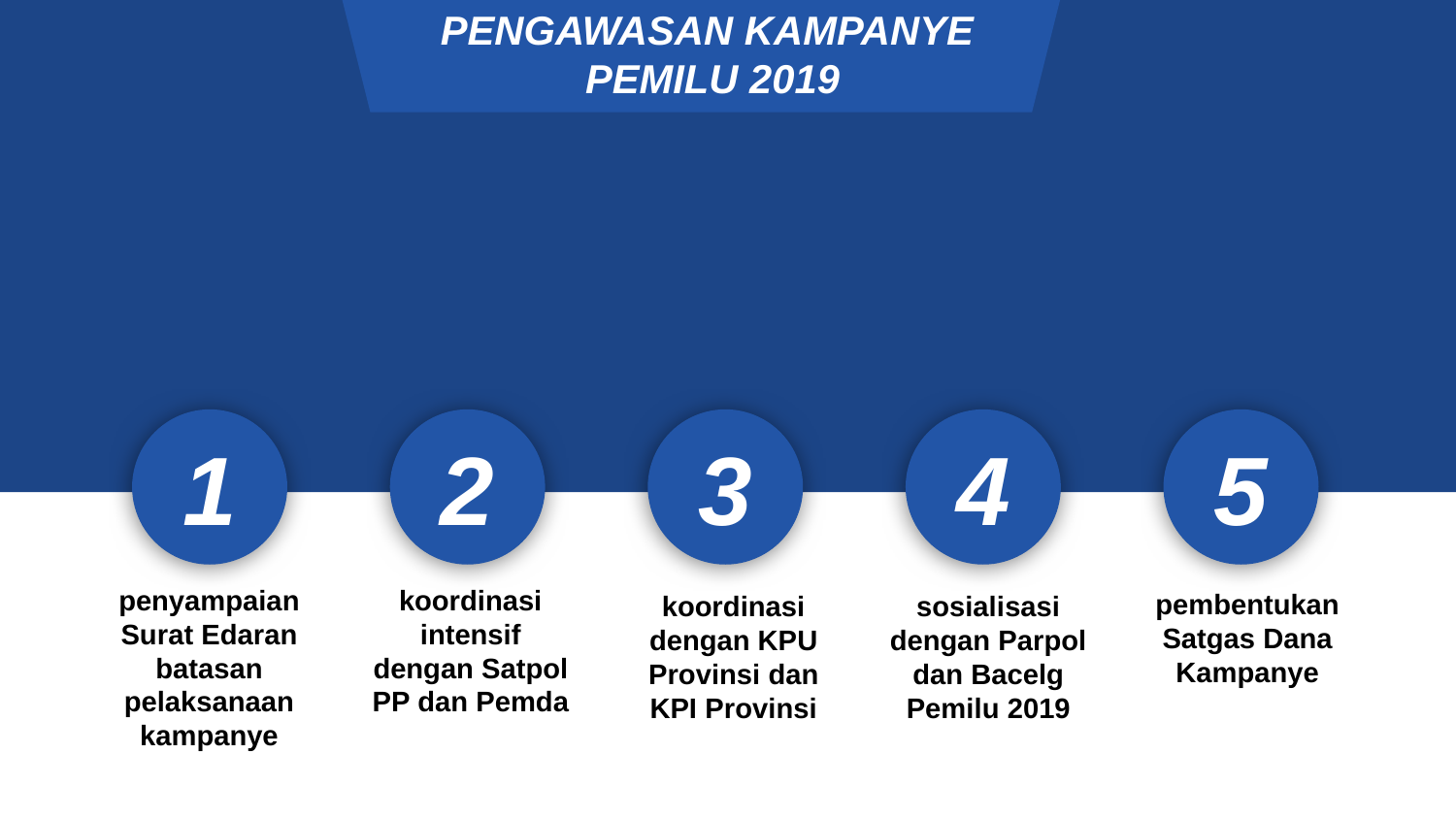

PENGAWASAN KAMPANYE
PEMILU 2019

1
2
3
4
5
penyampaian Surat Edaran batasan pelaksanaan kampanye
koordinasi intensif dengan Satpol PP dan Pemda
pembentukan Satgas Dana Kampanye
koordinasi dengan KPU Provinsi dan KPI Provinsi
sosialisasi dengan Parpol dan Bacelg Pemilu 2019